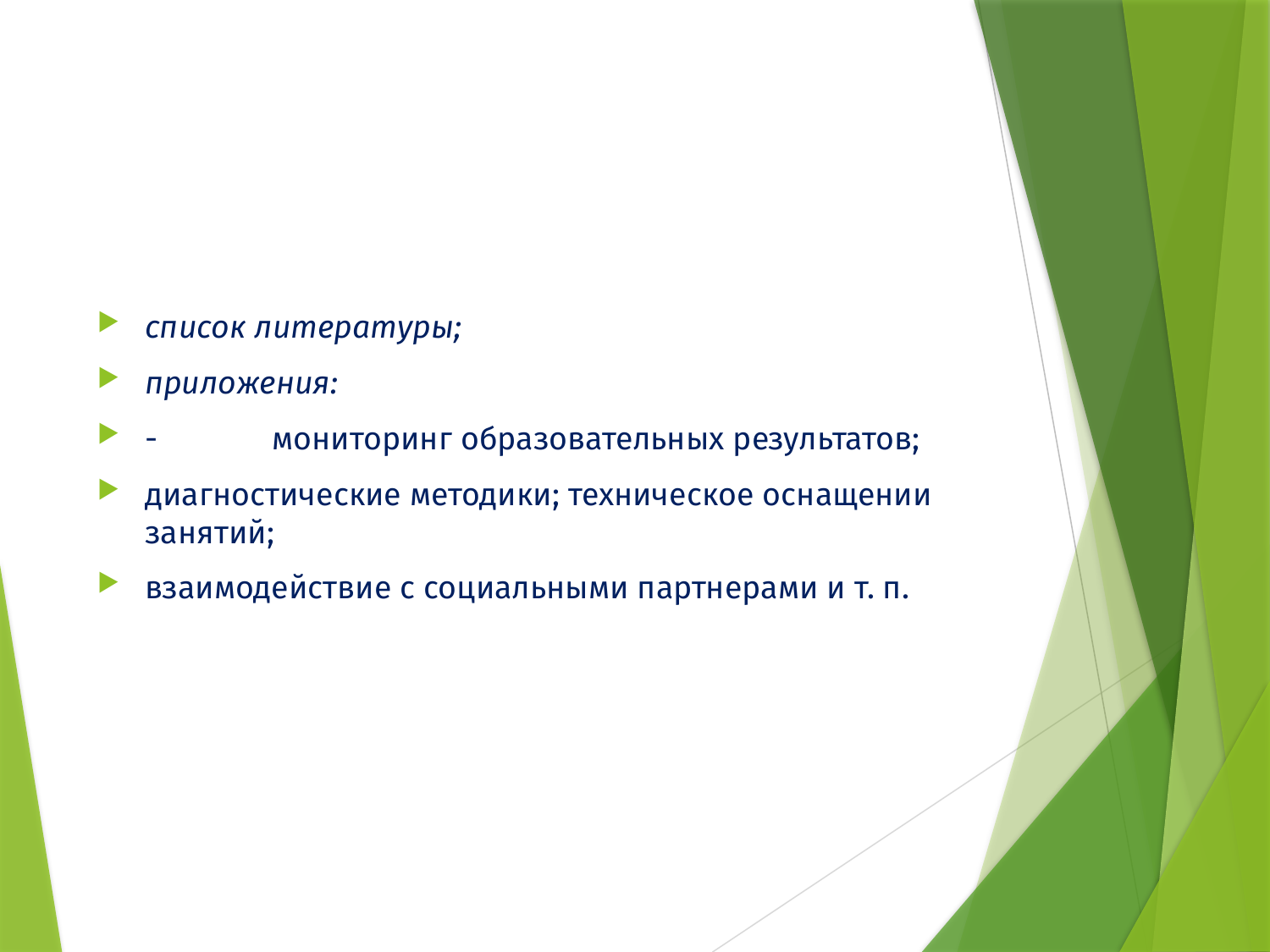

#
список литературы;
приложения:
-	мониторинг образовательных результатов;
диагностические методики; техническое оснащении занятий;
взаимодействие с социальными партнерами и т. п.